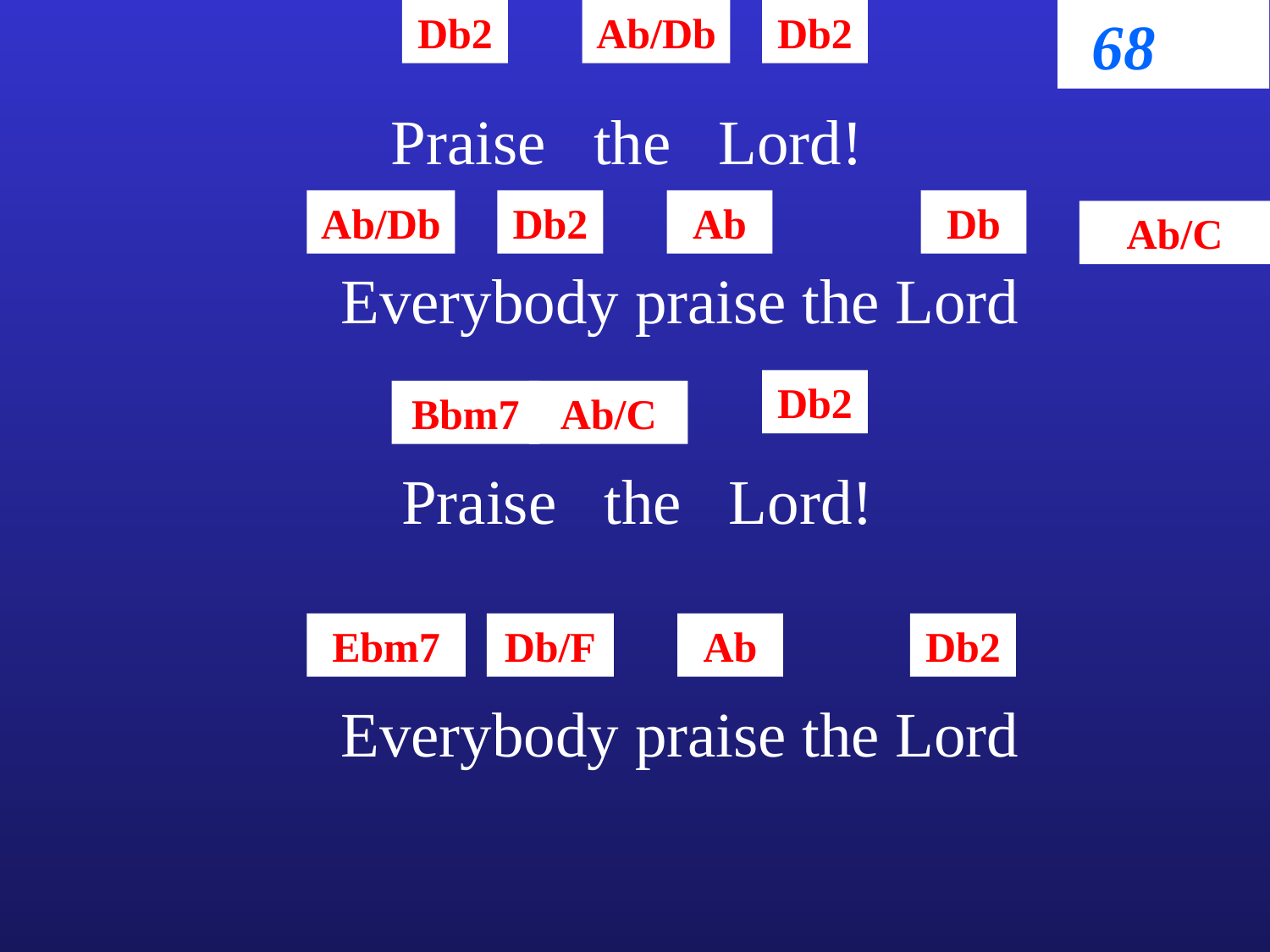

Db2
Ab/Db
Db2
68
Praise   the   Lord!
Ab/Db
Db2
Ab
Db
Ab/C
Everybody praise the Lord
Db2
Bbm7
Ab/C
Praise   the   Lord!
Ebm7
Db/F
Ab
Db2
Everybody praise the Lord